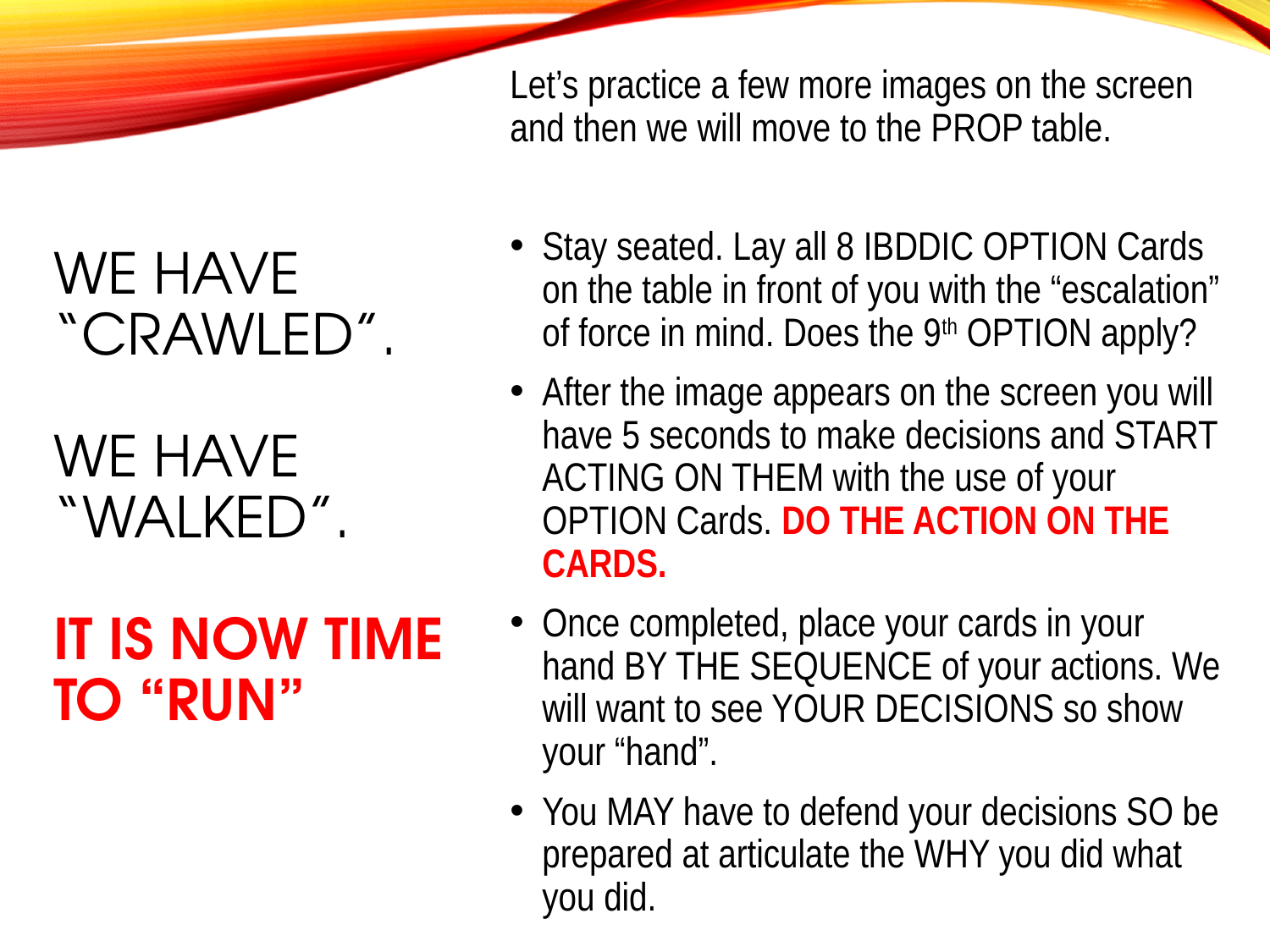

Let’s practice a few more images on the screen and then we will move to the PROP table.

Stay seated. Lay all 8 IBDDIC OPTION Cards on the table in front of you with the “escalation” of force in mind. Does the 9th OPTION apply?
After the image appears on the screen you will have 5 seconds to make decisions and START ACTING ON THEM with the use of your OPTION Cards. DO THE ACTION ON THE CARDS.
Once completed, place your cards in your hand BY THE SEQUENCE of your actions. We will want to see YOUR DECISIONS so show your “hand”.
You MAY have to defend your decisions SO be prepared at articulate the WHY you did what you did.
# WE HAVE “CRAWLED”. WE HAVE “WALKED”. It is now time to “run”